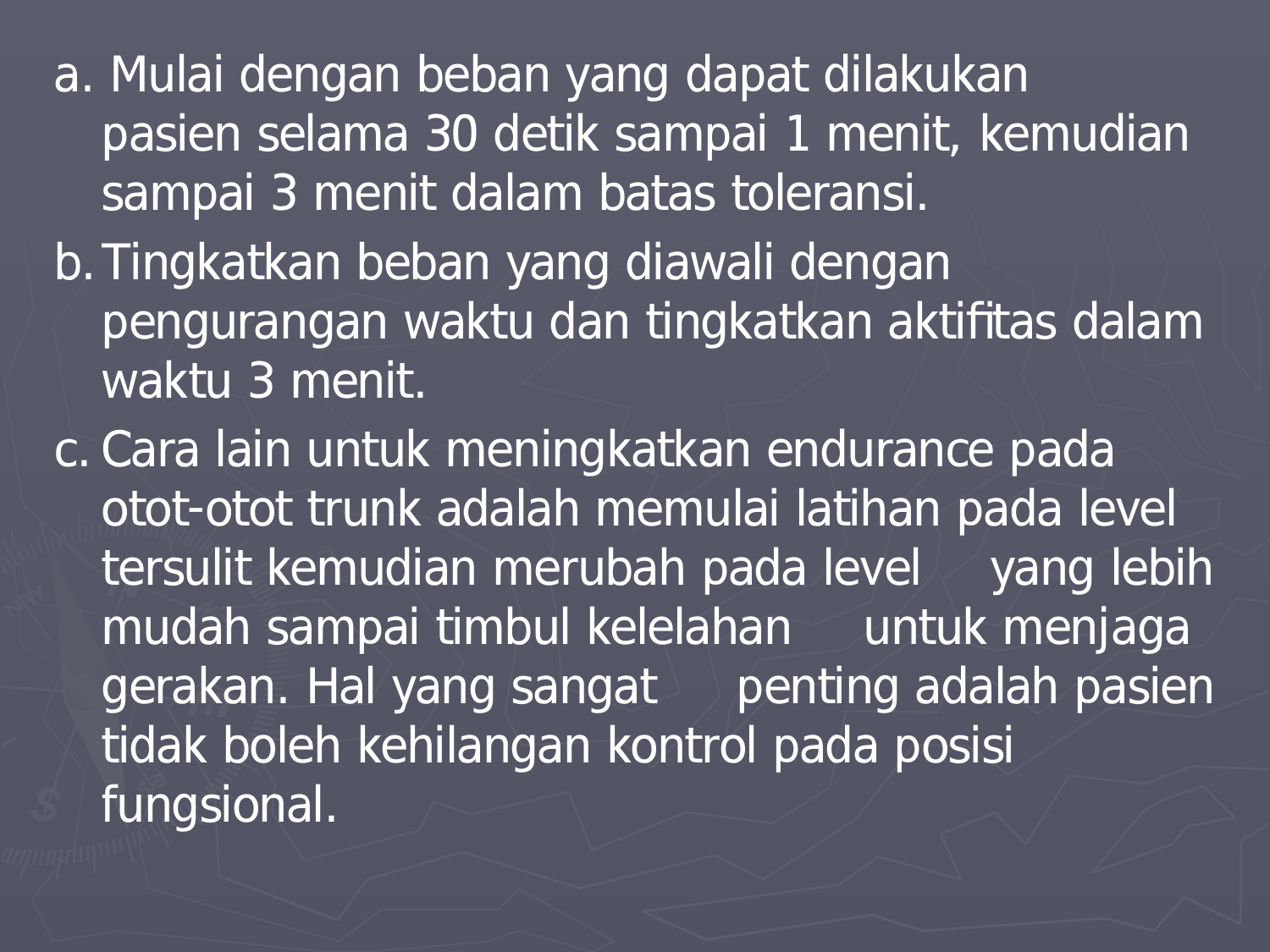

a. Mulai dengan beban yang dapat dilakukan 	pasien selama 30 detik sampai 1 menit, kemudian sampai 3 menit dalam batas toleransi.
b.	Tingkatkan beban yang diawali dengan pengurangan waktu dan tingkatkan aktifitas dalam waktu 3 menit.
c.	Cara lain untuk meningkatkan endurance pada otot-otot trunk adalah memulai latihan pada level tersulit kemudian merubah pada level 	yang lebih mudah sampai timbul kelelahan 	untuk menjaga gerakan. Hal yang sangat 	penting adalah pasien tidak boleh kehilangan kontrol pada posisi fungsional.